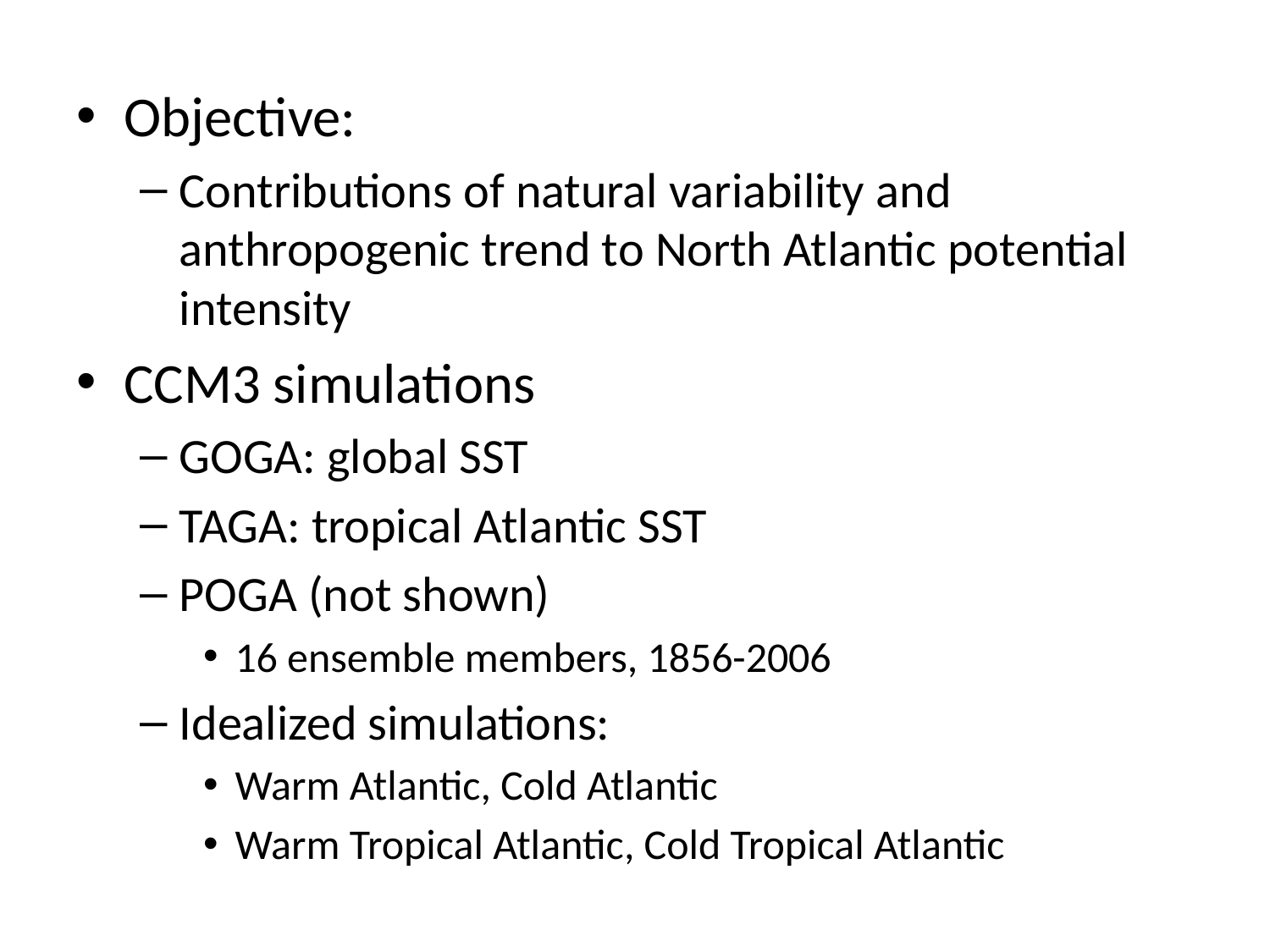

Objective:
Contributions of natural variability and anthropogenic trend to North Atlantic potential intensity
CCM3 simulations
GOGA: global SST
TAGA: tropical Atlantic SST
POGA (not shown)
16 ensemble members, 1856-2006
Idealized simulations:
Warm Atlantic, Cold Atlantic
Warm Tropical Atlantic, Cold Tropical Atlantic